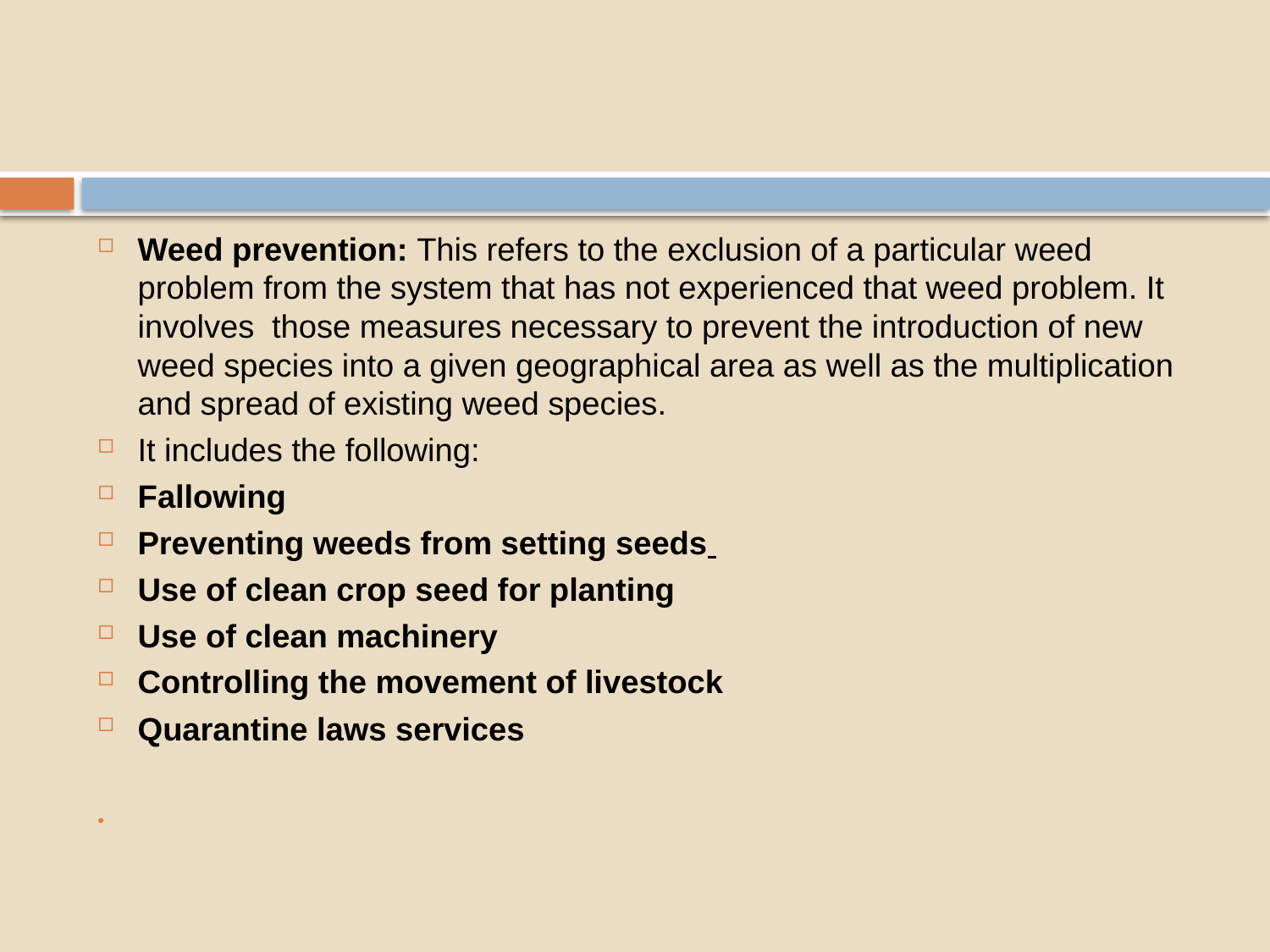

#
Weed prevention: This refers to the exclusion of a particular weed problem from the system that has not experienced that weed problem. It involves  those measures necessary to prevent the introduction of new weed species into a given geographical area as well as the multiplication and spread of existing weed species.
It includes the following:
Fallowing
Preventing weeds from setting seeds
Use of clean crop seed for planting
Use of clean machinery
Controlling the movement of livestock
Quarantine laws services